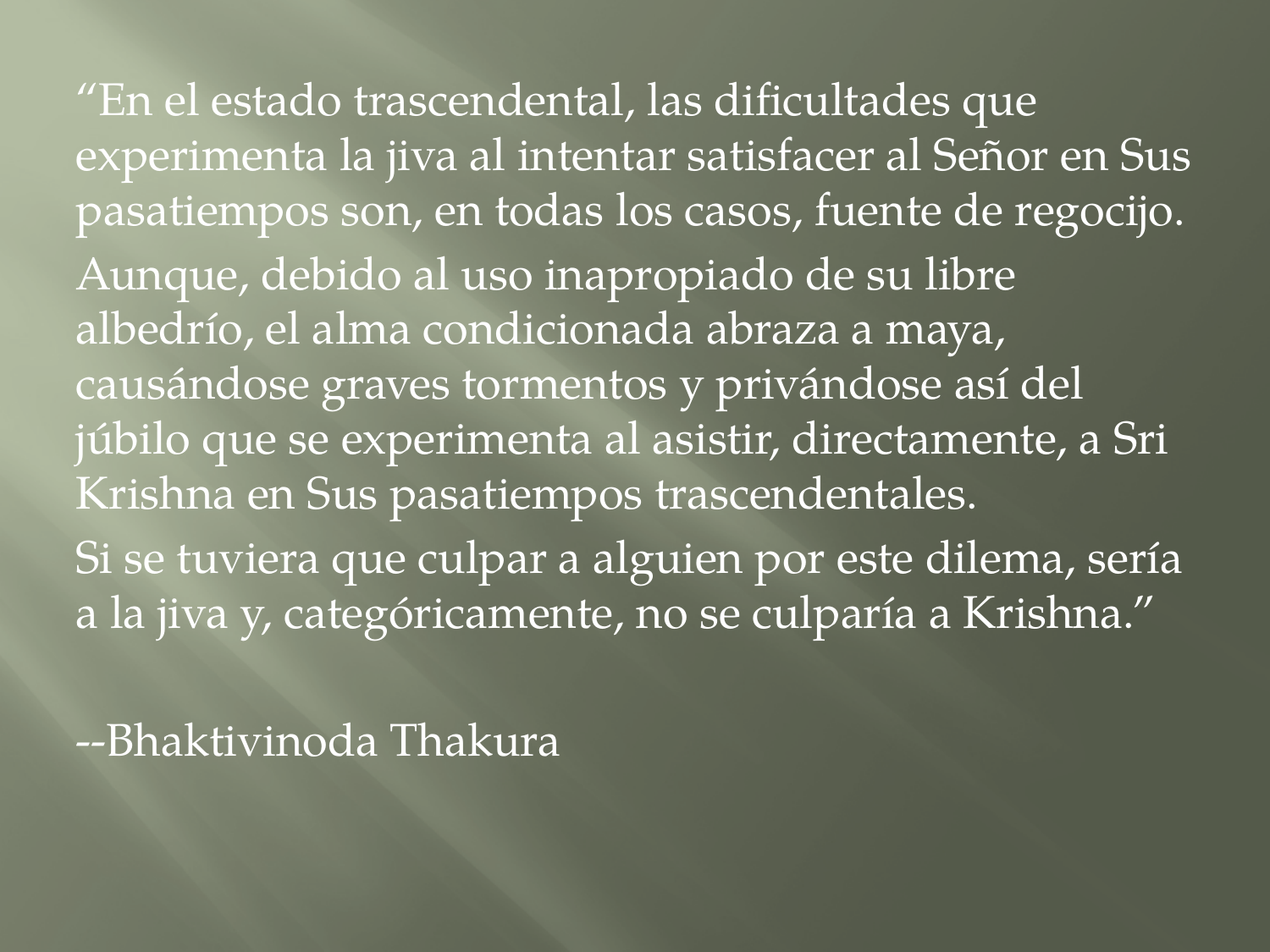

“En el estado trascendental, las dificultades que experimenta la jiva al intentar satisfacer al Señor en Sus pasatiempos son, en todas los casos, fuente de regocijo.
Aunque, debido al uso inapropiado de su libre albedrío, el alma condicionada abraza a maya, causándose graves tormentos y privándose así del júbilo que se experimenta al asistir, directamente, a Sri Krishna en Sus pasatiempos trascendentales.
Si se tuviera que culpar a alguien por este dilema, sería a la jiva y, categóricamente, no se culparía a Krishna.”

--Bhaktivinoda Thakura